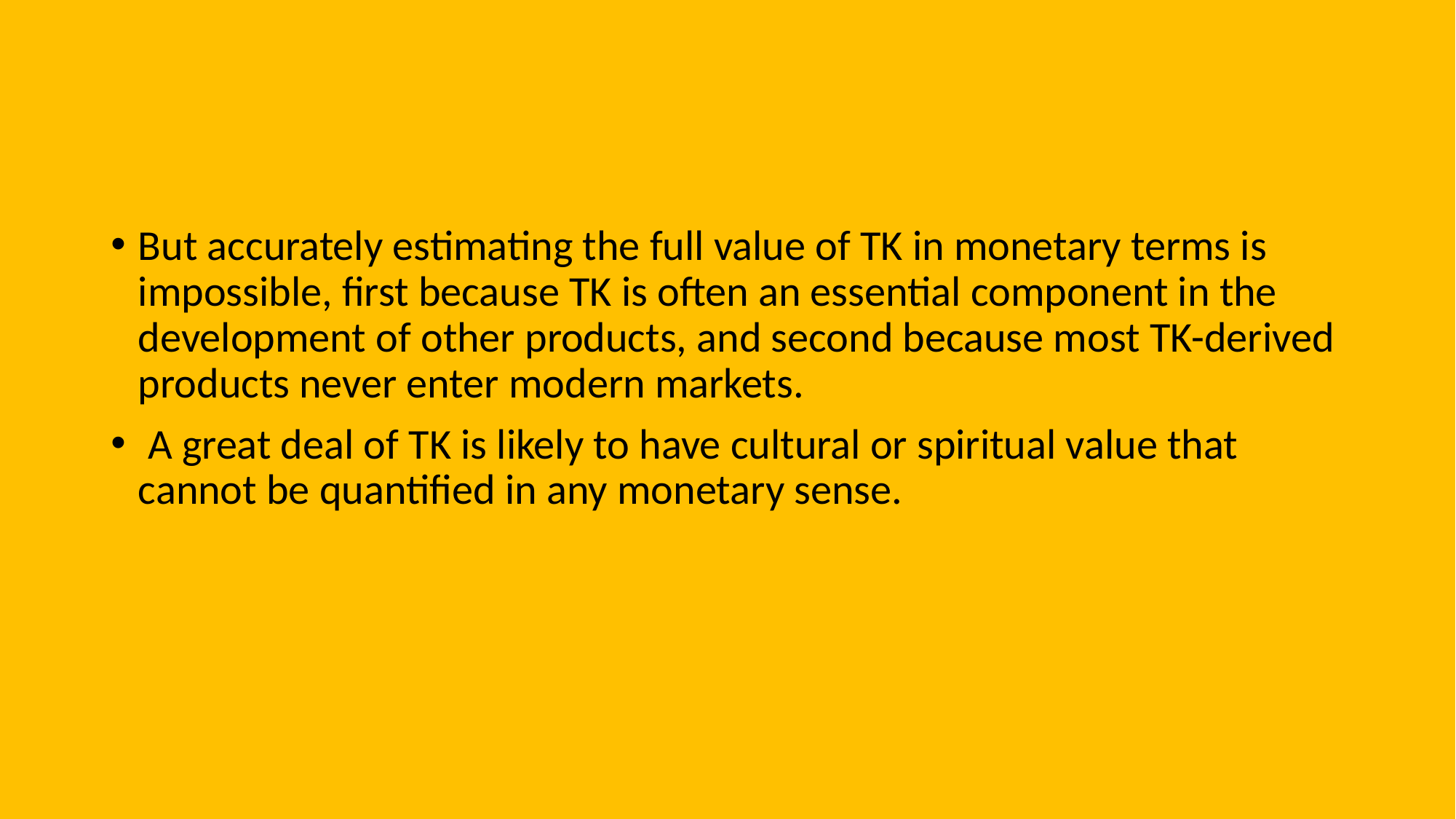

#
But accurately estimating the full value of TK in monetary terms is impossible, first because TK is often an essential component in the development of other products, and second because most TK-derived products never enter modern markets.
 A great deal of TK is likely to have cultural or spiritual value that cannot be quantified in any monetary sense.